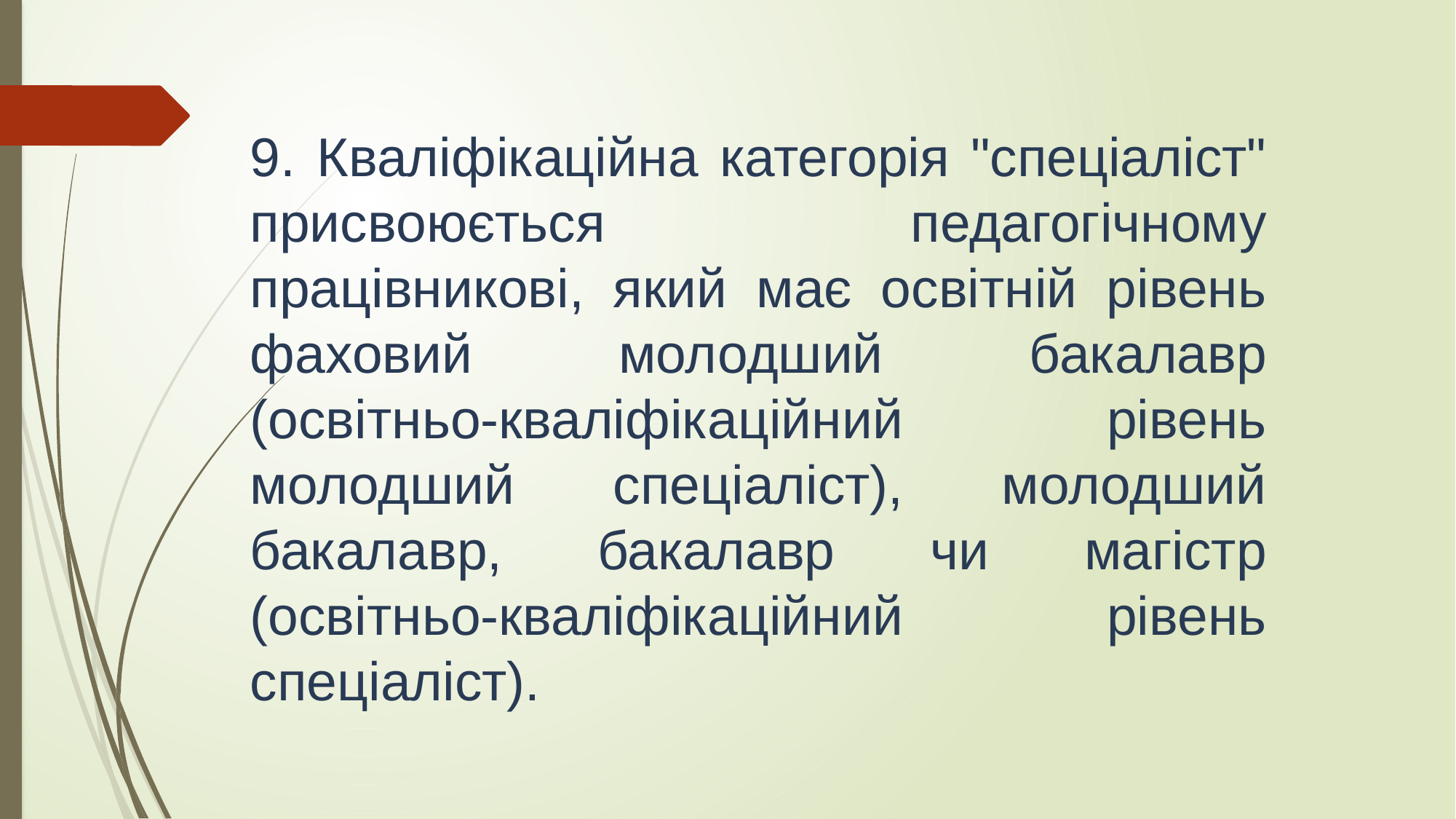

9. Кваліфікаційна категорія "спеціаліст" присвоюється педагогічному працівникові, який має освітній рівень фаховий молодший бакалавр (освітньо-кваліфікаційний рівень молодший спеціаліст), молодший бакалавр, бакалавр чи магістр (освітньо-кваліфікаційний рівень спеціаліст).